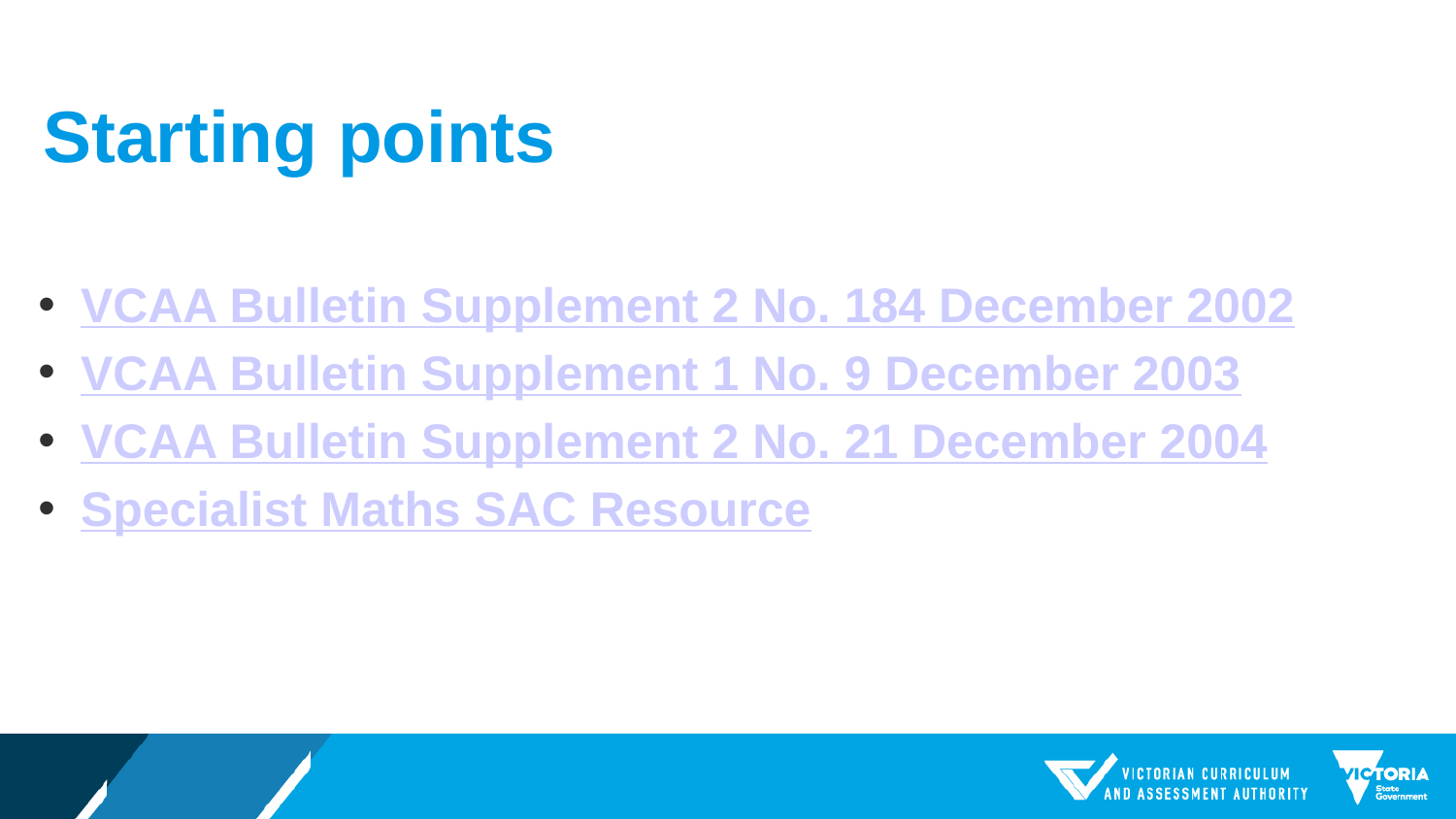

# Starting points

VCAA Bulletin Supplement 2 No. 184 December 2002
VCAA Bulletin Supplement 1 No. 9 December 2003
VCAA Bulletin Supplement 2 No. 21 December 2004
Specialist Maths SAC Resource